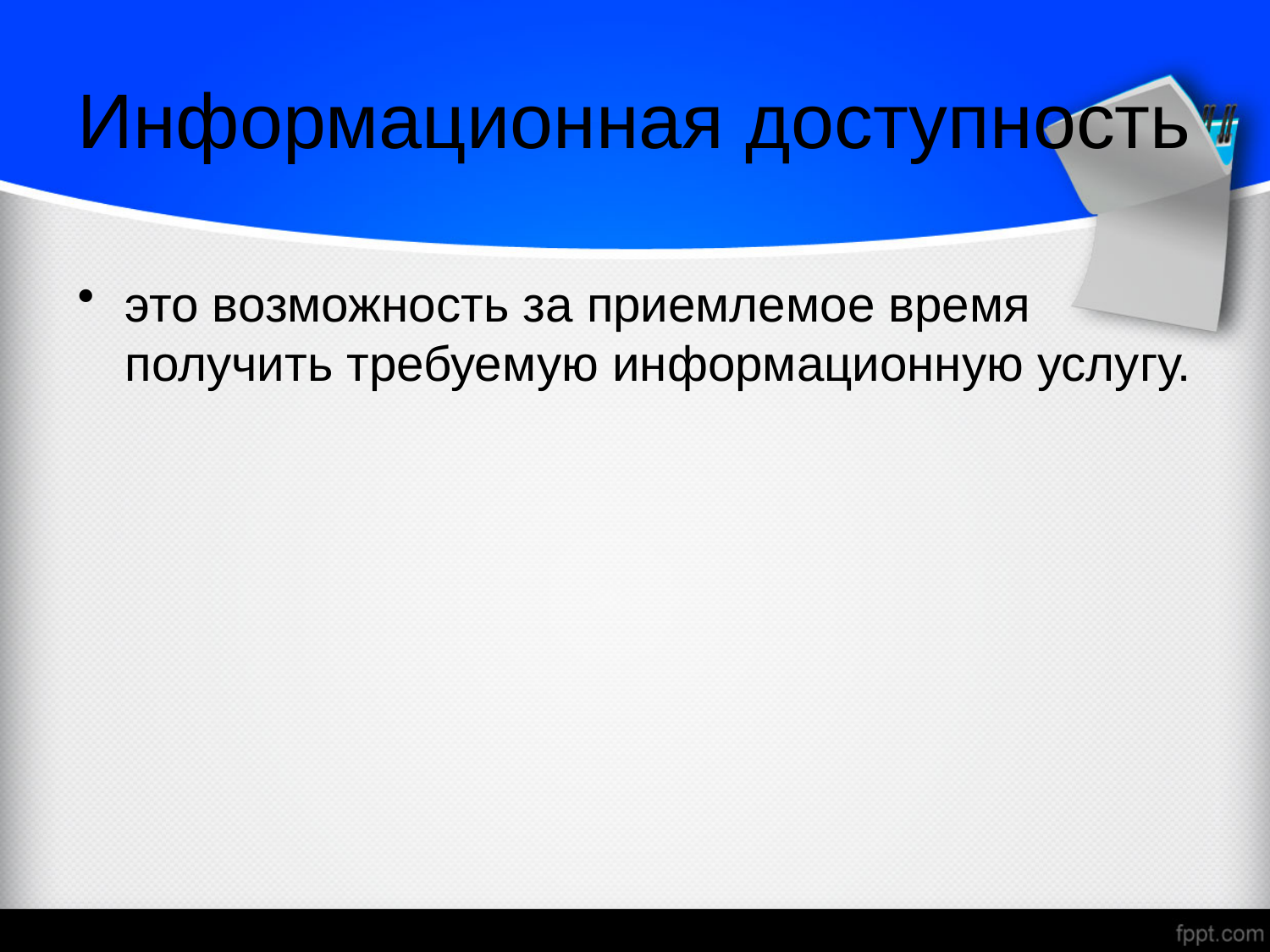

# Информационная доступность
это возможность за приемлемое время получить требуемую информационную услугу.